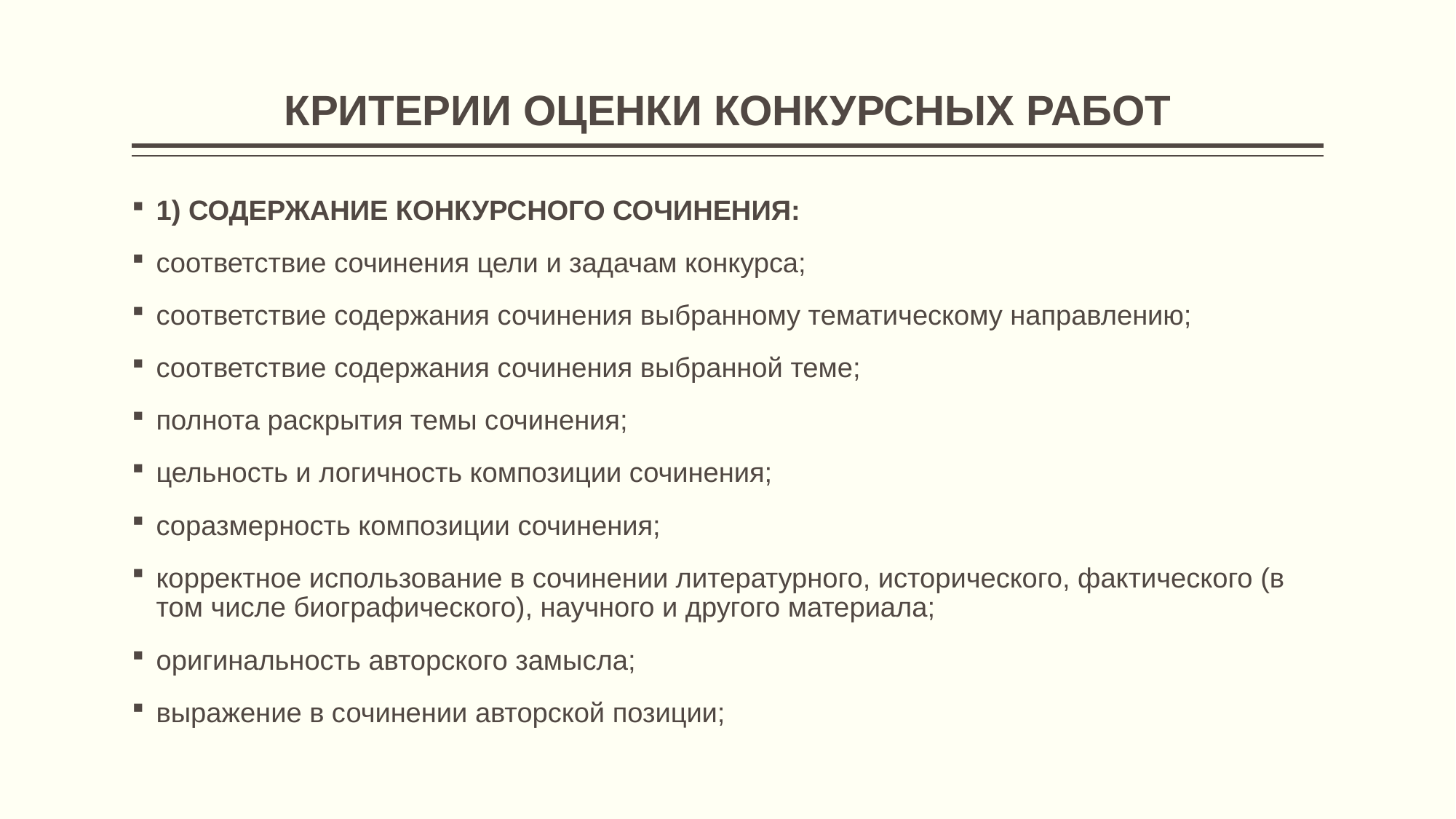

# КРИТЕРИИ ОЦЕНКИ КОНКУРСНЫХ РАБОТ
1) СОДЕРЖАНИЕ КОНКУРСНОГО СОЧИНЕНИЯ:
соответствие сочинения цели и задачам конкурса;
соответствие содержания сочинения выбранному тематическому направлению;
соответствие содержания сочинения выбранной теме;
полнота раскрытия темы сочинения;
цельность и логичность композиции сочинения;
соразмерность композиции сочинения;
корректное использование в сочинении литературного, исторического, фактического (в том числе биографического), научного и другого материала;
оригинальность авторского замысла;
выражение в сочинении авторской позиции;